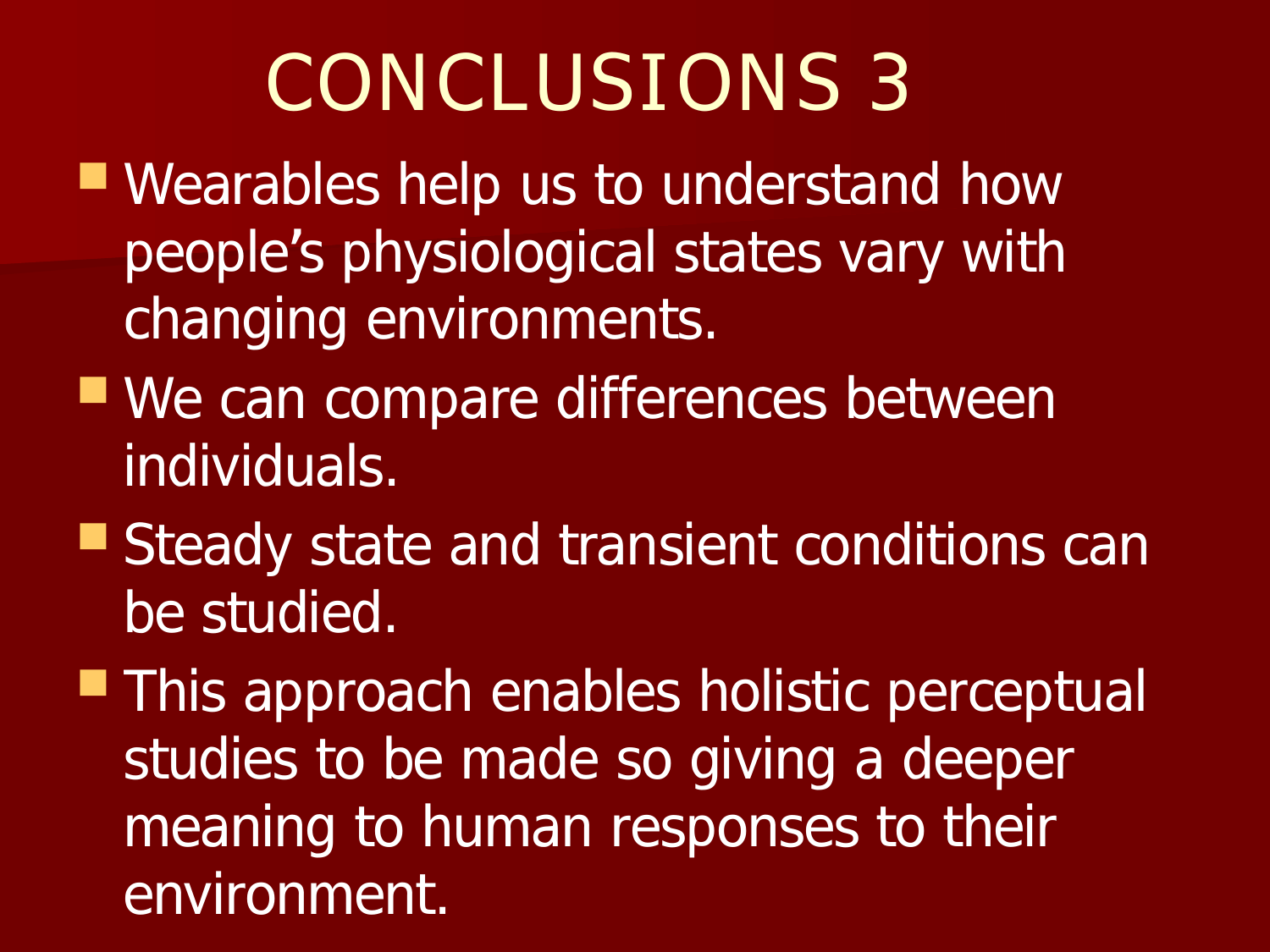

# CONCLUSIONS 3
Wearables help us to understand how people’s physiological states vary with changing environments.
We can compare differences between individuals.
Steady state and transient conditions can be studied.
This approach enables holistic perceptual studies to be made so giving a deeper meaning to human responses to their environment.